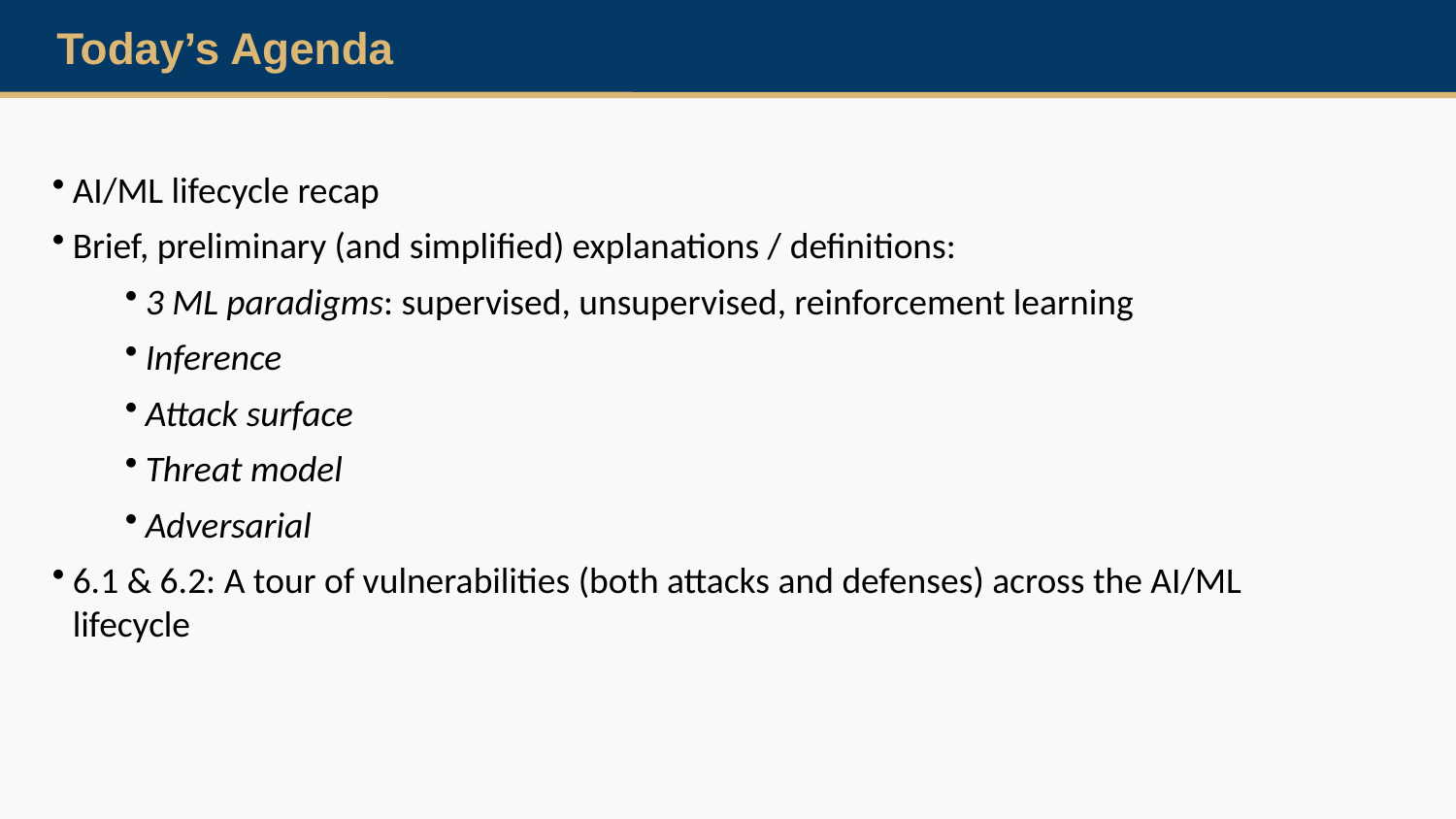

Today’s Agenda

AI/ML lifecycle recap
Brief, preliminary (and simplified) explanations / definitions:
3 ML paradigms: supervised, unsupervised, reinforcement learning
Inference
Attack surface
Threat model
Adversarial
6.1 & 6.2: A tour of vulnerabilities (both attacks and defenses) across the AI/ML lifecycle